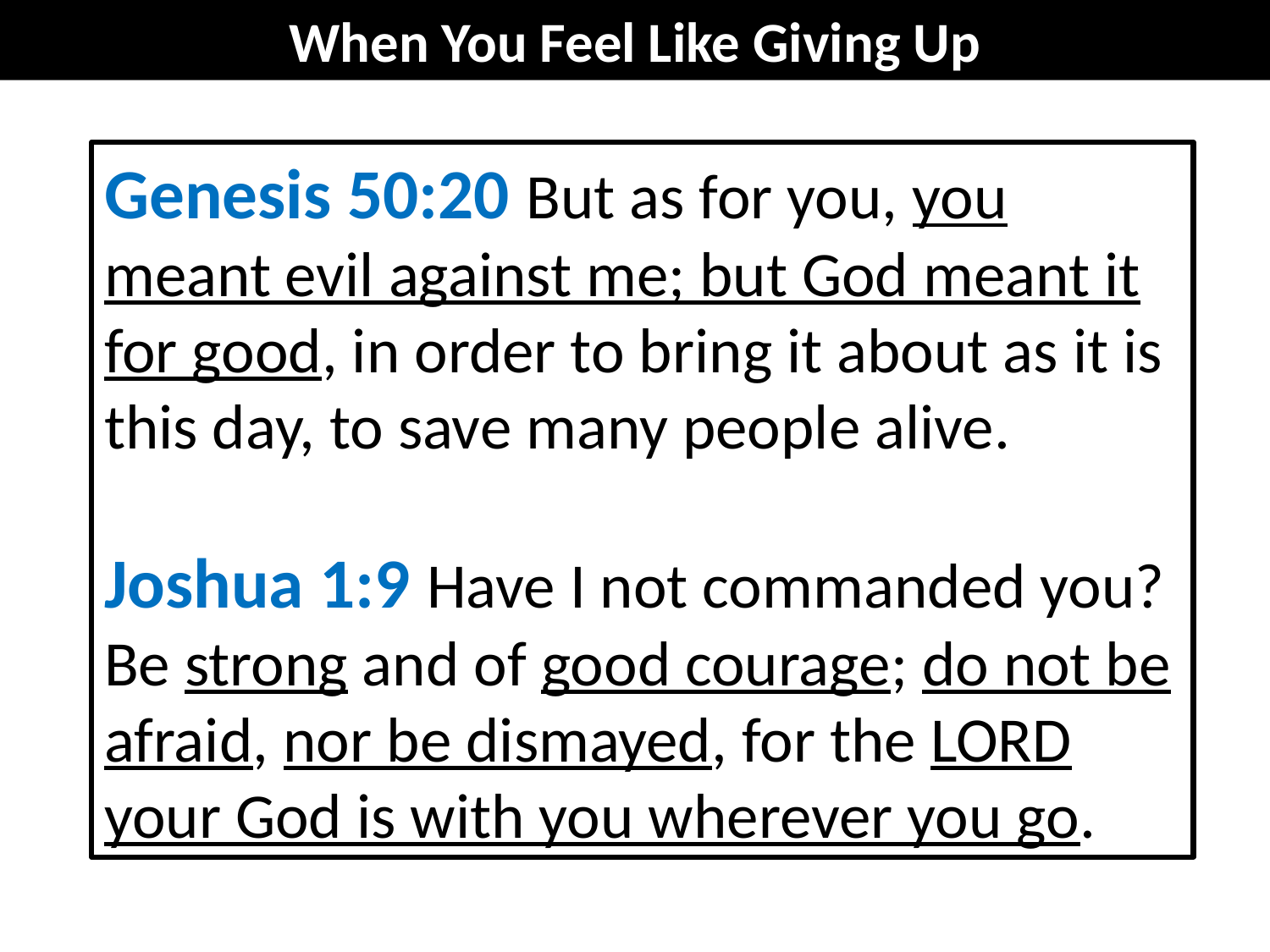

When You Feel Like Giving Up
Genesis 50:20 But as for you, you meant evil against me; but God meant it for good, in order to bring it about as it is this day, to save many people alive.

Joshua 1:9 Have I not commanded you? Be strong and of good courage; do not be afraid, nor be dismayed, for the LORD your God is with you wherever you go.